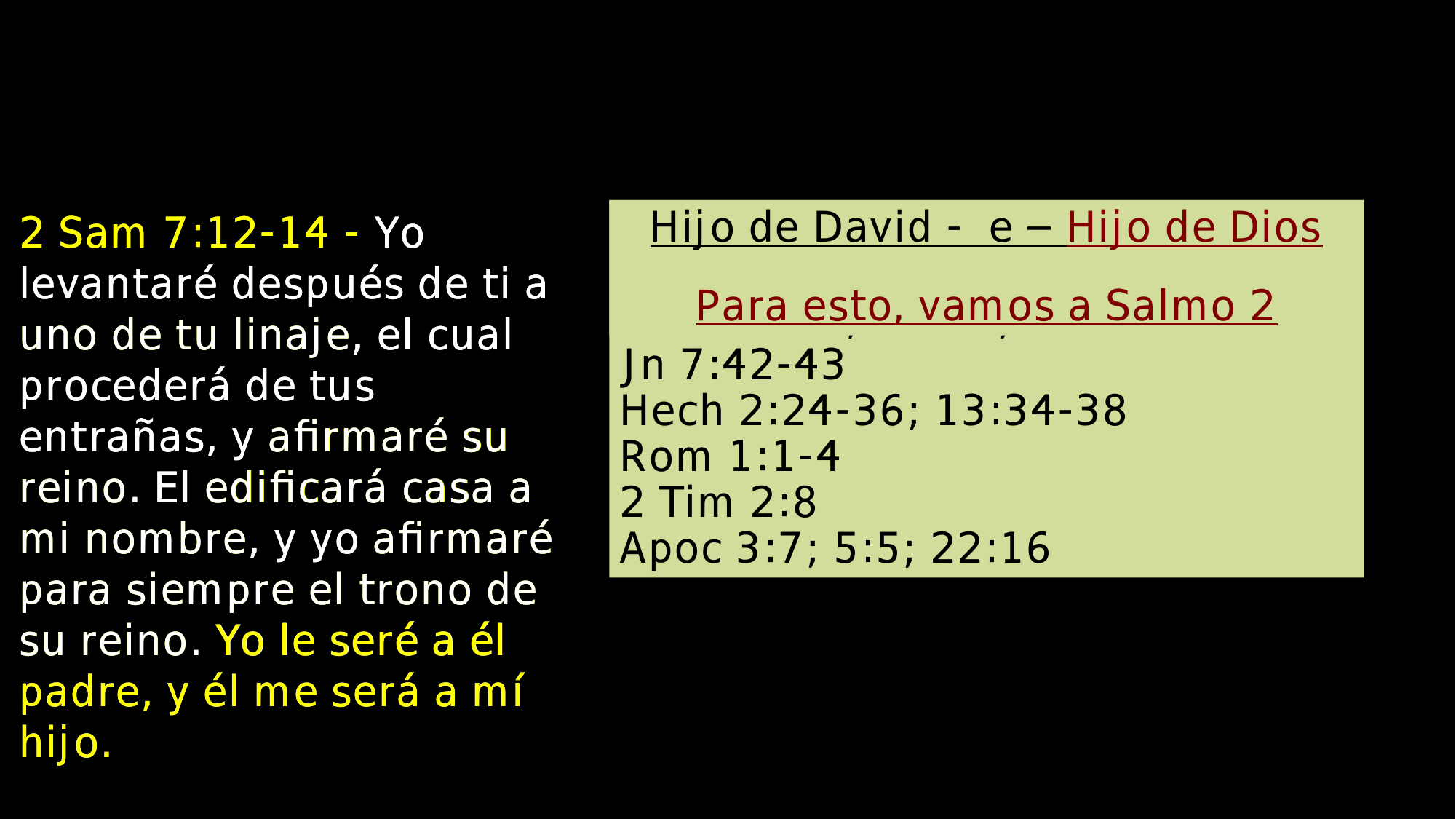

2 Sam 7:12-14 - Yo levantaré después de ti a uno de tu linaje, el cual procederá de tus entrañas, y afirmaré su reino. El edificará casa a mi nombre, y yo afirmaré para siempre el trono de su reino. Yo le seré a él padre, y él me será a mí hijo.
2 Sam 7:12-14 - Yo levantaré después de ti a uno de tu linaje, el cual procederá de tus entrañas, y afirmaré su reino. El edificará casa a mi nombre, y yo afirmaré para siempre el trono de su reino. Yo le seré a él padre, y él me será a mí hijo.
Hijo de David – en la lección pasada miramos a:
Lc 1:30-33, 66-77; 2:10-11
Jn 7:42-43
Hech 2:24-36; 13:34-38
Rom 1:1-4
2 Tim 2:8
Apoc 3:7; 5:5; 22:16
Hijo de David -  e – Hijo de Dios

Para esto, vamos a Salmo 2